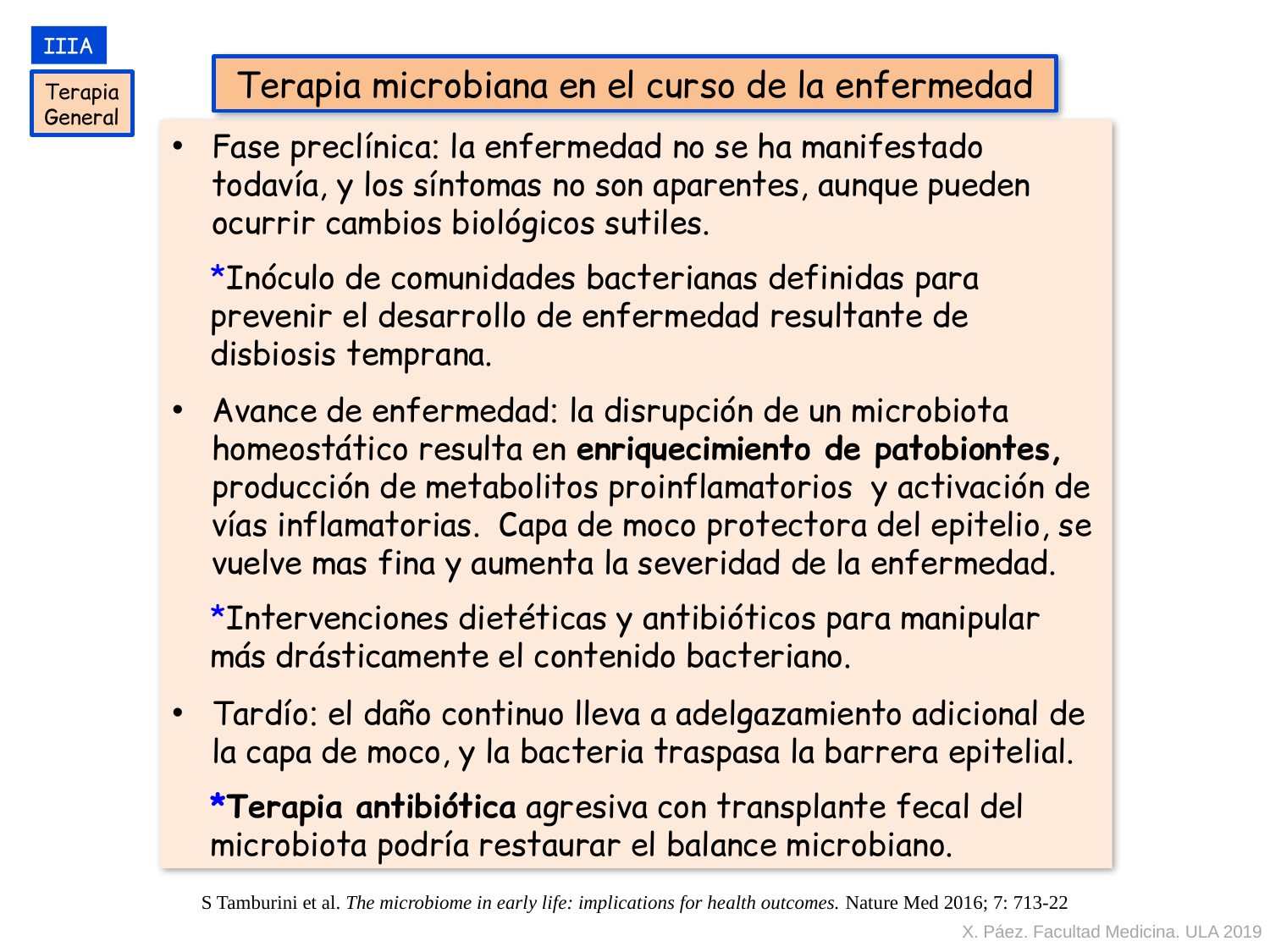

IIIA
Terapia microbiana en el curso de la enfermedad
Terapia
General
Fase preclínica: la enfermedad no se ha manifestado todavía, y los síntomas no son aparentes, aunque pueden ocurrir cambios biológicos sutiles.

*Inóculo de comunidades bacterianas definidas para prevenir el desarrollo de enfermedad resultante de disbiosis temprana.

Avance de enfermedad: la disrupción de un microbiota homeostático resulta en enriquecimiento de patobiontes, producción de metabolitos proinflamatorios  y activación de vías inflamatorias.  Capa de moco protectora del epitelio, se vuelve mas fina y aumenta la severidad de la enfermedad.

*Intervenciones dietéticas y antibióticos para manipular más drásticamente el contenido bacteriano.

Tardío: el daño continuo lleva a adelgazamiento adicional de la capa de moco, y la bacteria traspasa la barrera epitelial.

*Terapia antibiótica agresiva con transplante fecal del microbiota podría restaurar el balance microbiano.
S Tamburini et al. The microbiome in early life: implications for health outcomes. Nature Med 2016; 7: 713-22
X. Páez. Facultad Medicina. ULA 2019